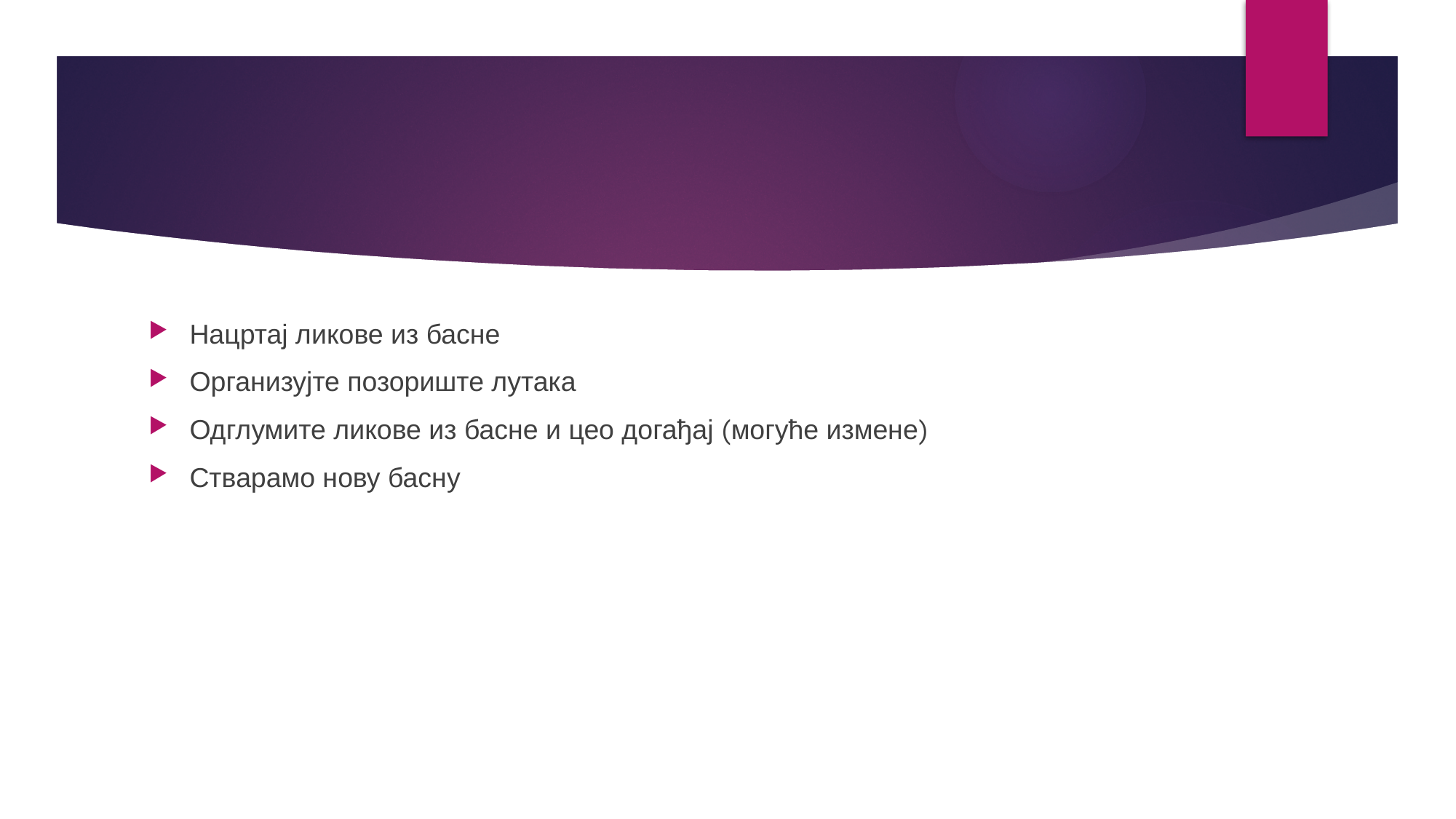

Нацртај ликове из басне
Организујте позориште лутака
Одглумите ликове из басне и цео догађај (могуће измене)
Стварамо нову басну